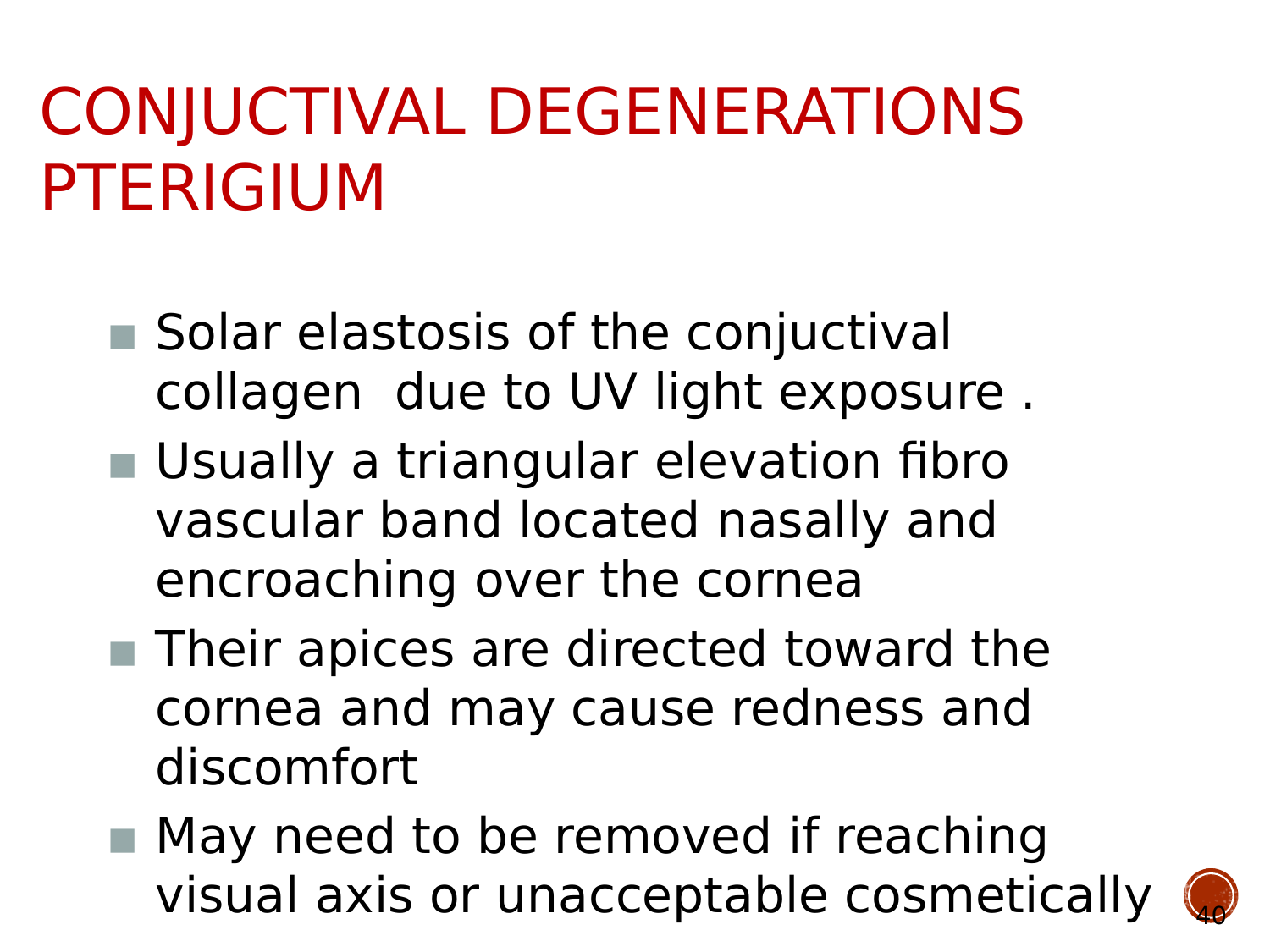

# Conjuctival degenerations Pterigium
Solar elastosis of the conjuctival collagen  due to UV light exposure .
Usually a triangular elevation fibro vascular band located nasally and encroaching over the cornea
Their apices are directed toward the cornea and may cause redness and discomfort
May need to be removed if reaching visual axis or unacceptable cosmetically
40